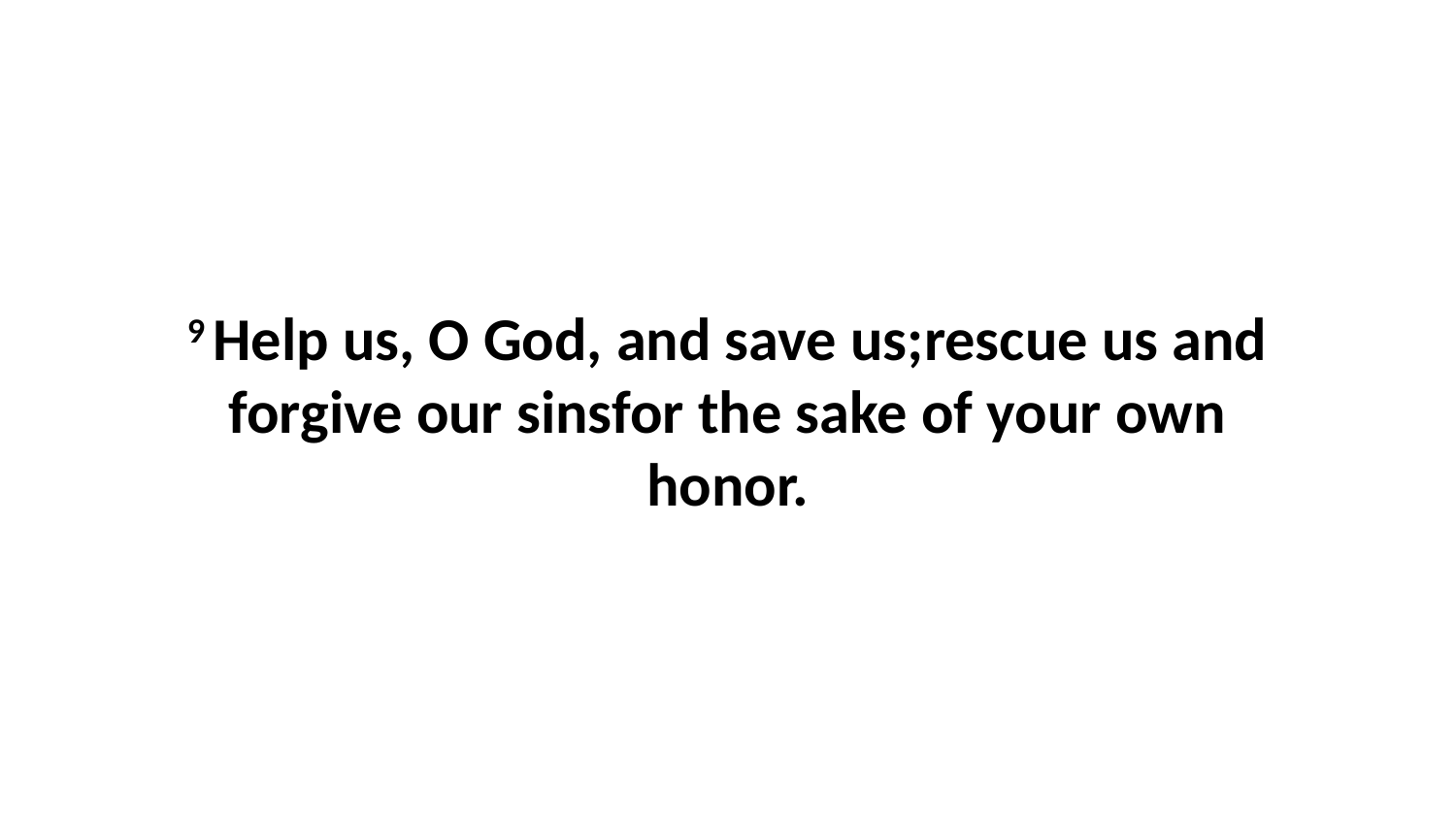

9 Help us, O God, and save us;rescue us and forgive our sinsfor the sake of your own honor.